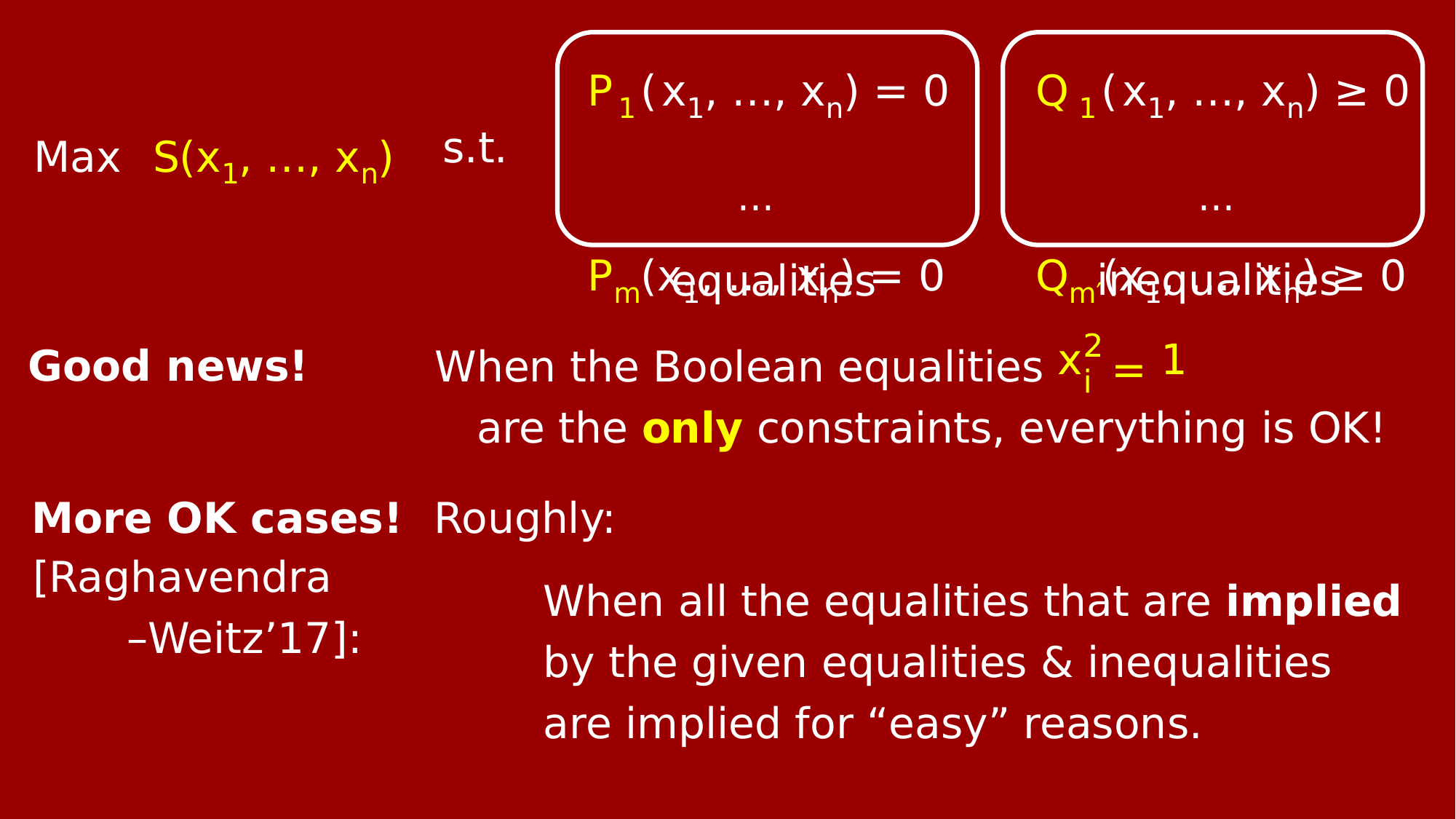

P1(x1, …, xn) = 0
            ···
Pm(x1, …, xn) = 0
Q 1(x1, …, xn) ≥ 0
             ···
Qm′(x1, …, xn) ≥ 0
Max   S(x1, …, xn)
s.t.
 inequalities
 equalities
Good news!
     When the Boolean equalities
	are the only constraints, everything is OK!
=

More OK cases!
Roughly:
	When all the equalities that are implied
	by the given equalities & inequalities
	are implied for “easy” reasons.
[Raghavendra
       –Weitz’17]: